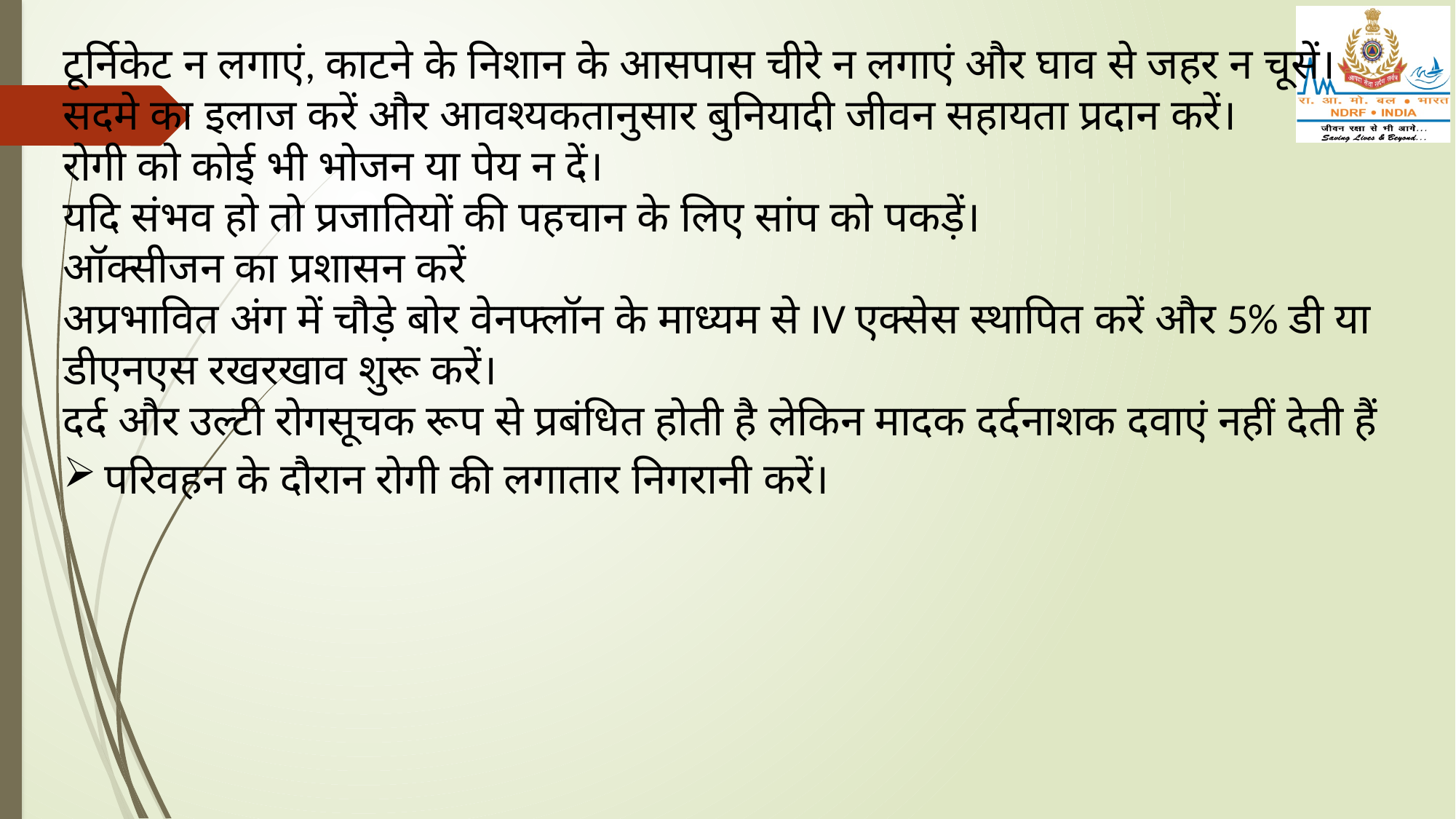

टूर्निकेट न लगाएं, काटने के निशान के आसपास चीरे न लगाएं और घाव से जहर न चूसें।
सदमे का इलाज करें और आवश्यकतानुसार बुनियादी जीवन सहायता प्रदान करें।
रोगी को कोई भी भोजन या पेय न दें।
यदि संभव हो तो प्रजातियों की पहचान के लिए सांप को पकड़ें।
ऑक्सीजन का प्रशासन करें
अप्रभावित अंग में चौड़े बोर वेनफ्लॉन के माध्यम से IV एक्सेस स्थापित करें और 5% डी या डीएनएस रखरखाव शुरू करें।
दर्द और उल्टी रोगसूचक रूप से प्रबंधित होती है लेकिन मादक दर्दनाशक दवाएं नहीं देती हैं
परिवहन के दौरान रोगी की लगातार निगरानी करें।